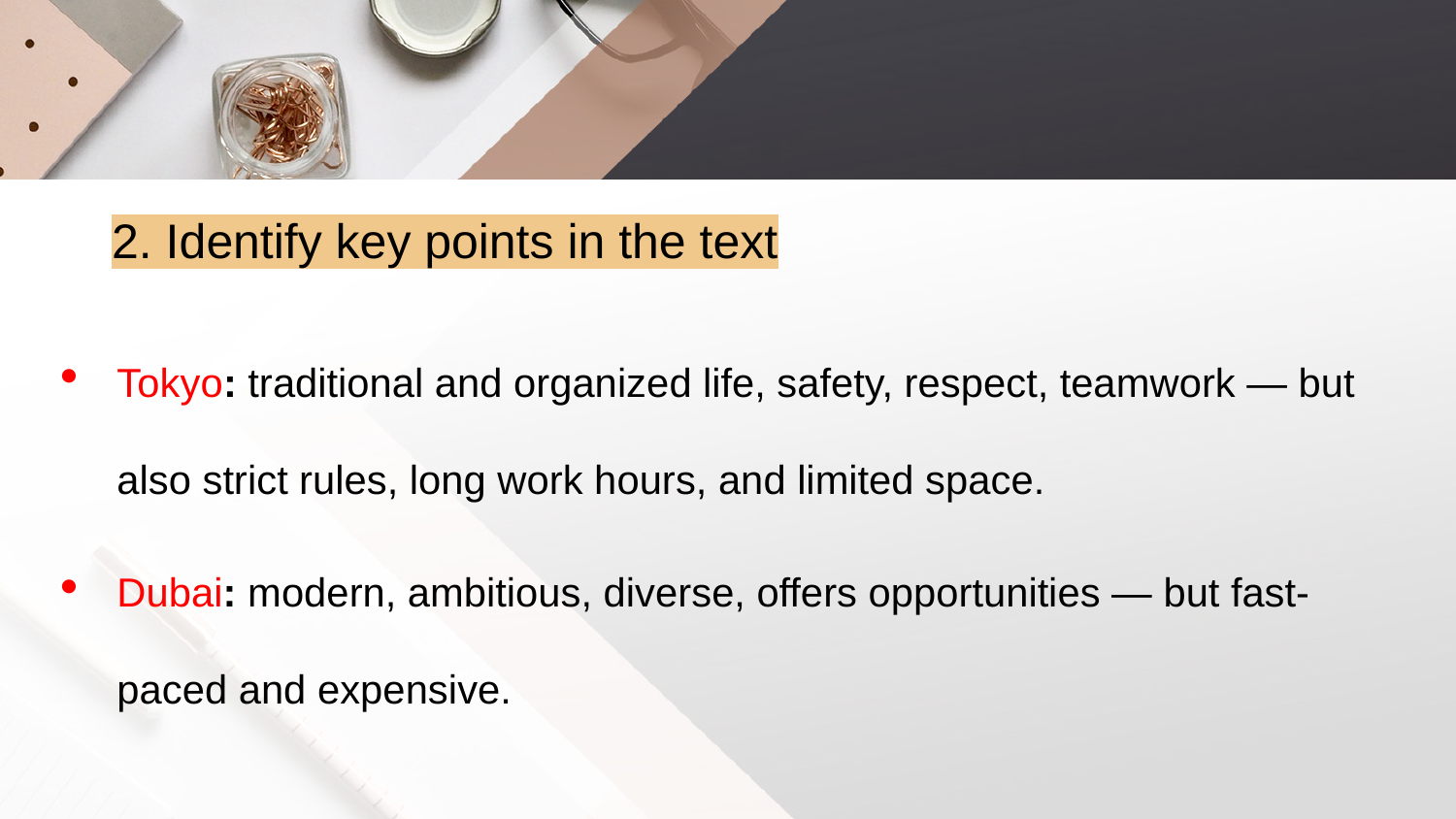

# 2. Identify key points in the text
Tokyo: traditional and organized life, safety, respect, teamwork — but also strict rules, long work hours, and limited space.
Dubai: modern, ambitious, diverse, offers opportunities — but fast-paced and expensive.